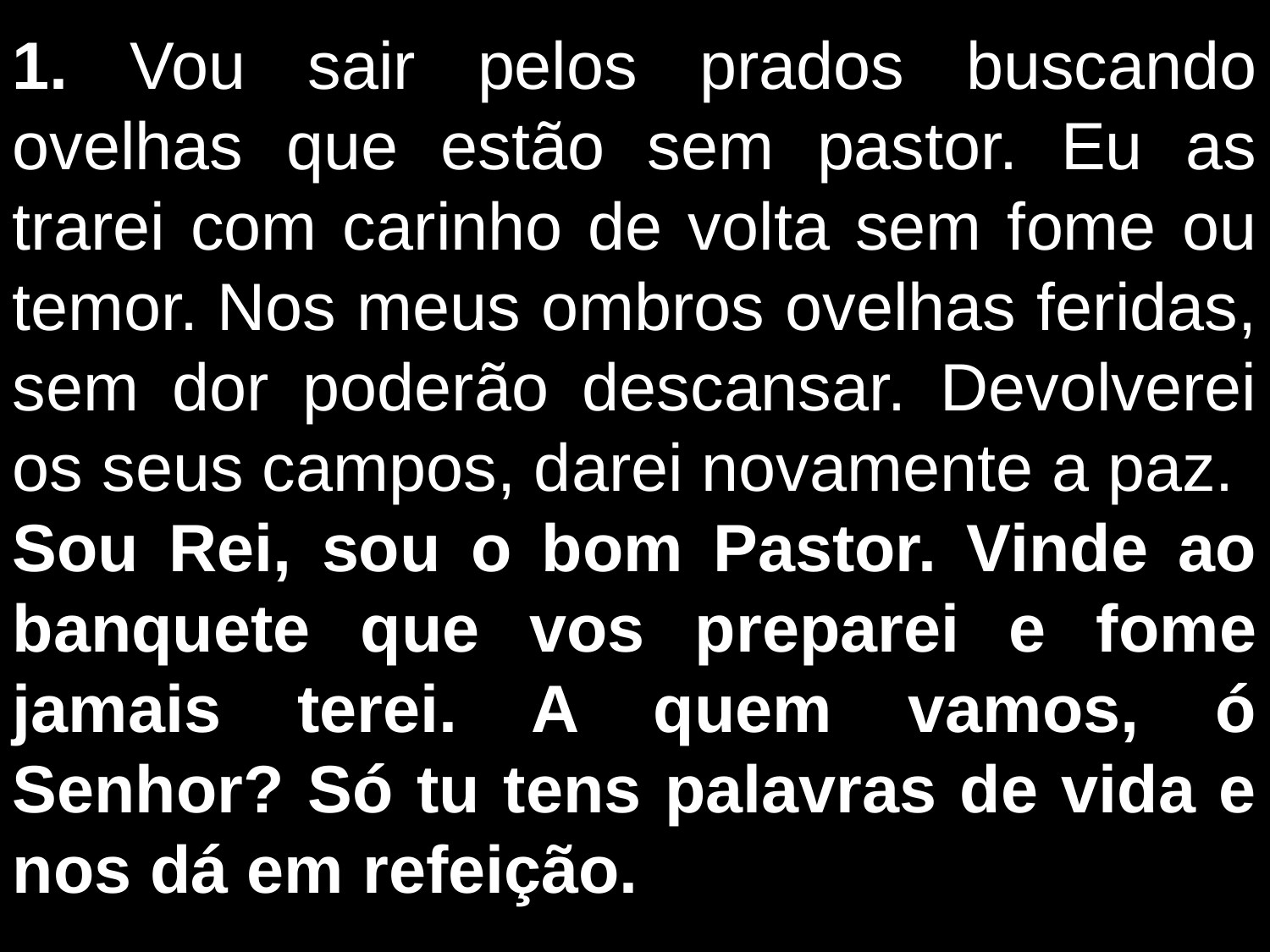

1. Vou sair pelos prados buscando ovelhas que estão sem pastor. Eu as trarei com carinho de volta sem fome ou temor. Nos meus ombros ovelhas feridas, sem dor poderão descansar. Devolverei os seus campos, darei novamente a paz.
Sou Rei, sou o bom Pastor. Vinde ao banquete que vos preparei e fome jamais terei. A quem vamos, ó Senhor? Só tu tens palavras de vida e nos dá em refeição.